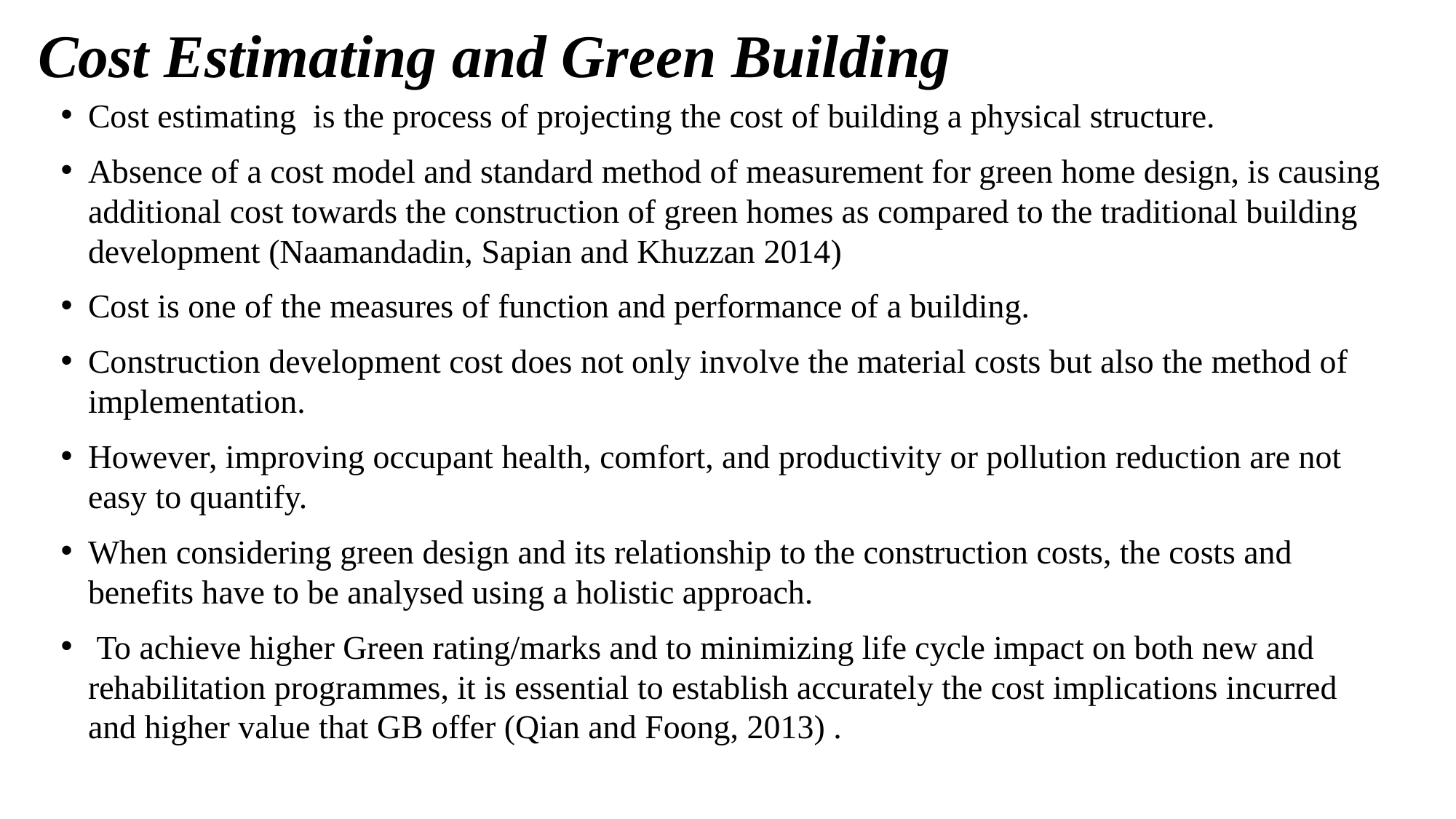

# Cost Estimating and Green Building
Cost estimating  is the process of projecting the cost of building a physical structure.
Absence of a cost model and standard method of measurement for green home design, is causing additional cost towards the construction of green homes as compared to the traditional building  development (Naamandadin, Sapian and Khuzzan 2014)
Cost is one of the measures of function and performance of a building.
Construction development cost does not only involve the material costs but also the method of implementation.
However, improving occupant health, comfort, and productivity or pollution reduction are not easy to quantify.
When considering green design and its relationship to the construction costs, the costs and benefits have to be analysed using a holistic approach.
 To achieve higher Green rating/marks and to minimizing life cycle impact on both new and rehabilitation programmes, it is essential to establish accurately the cost implications incurred and higher value that GB offer (Qian and Foong, 2013) .